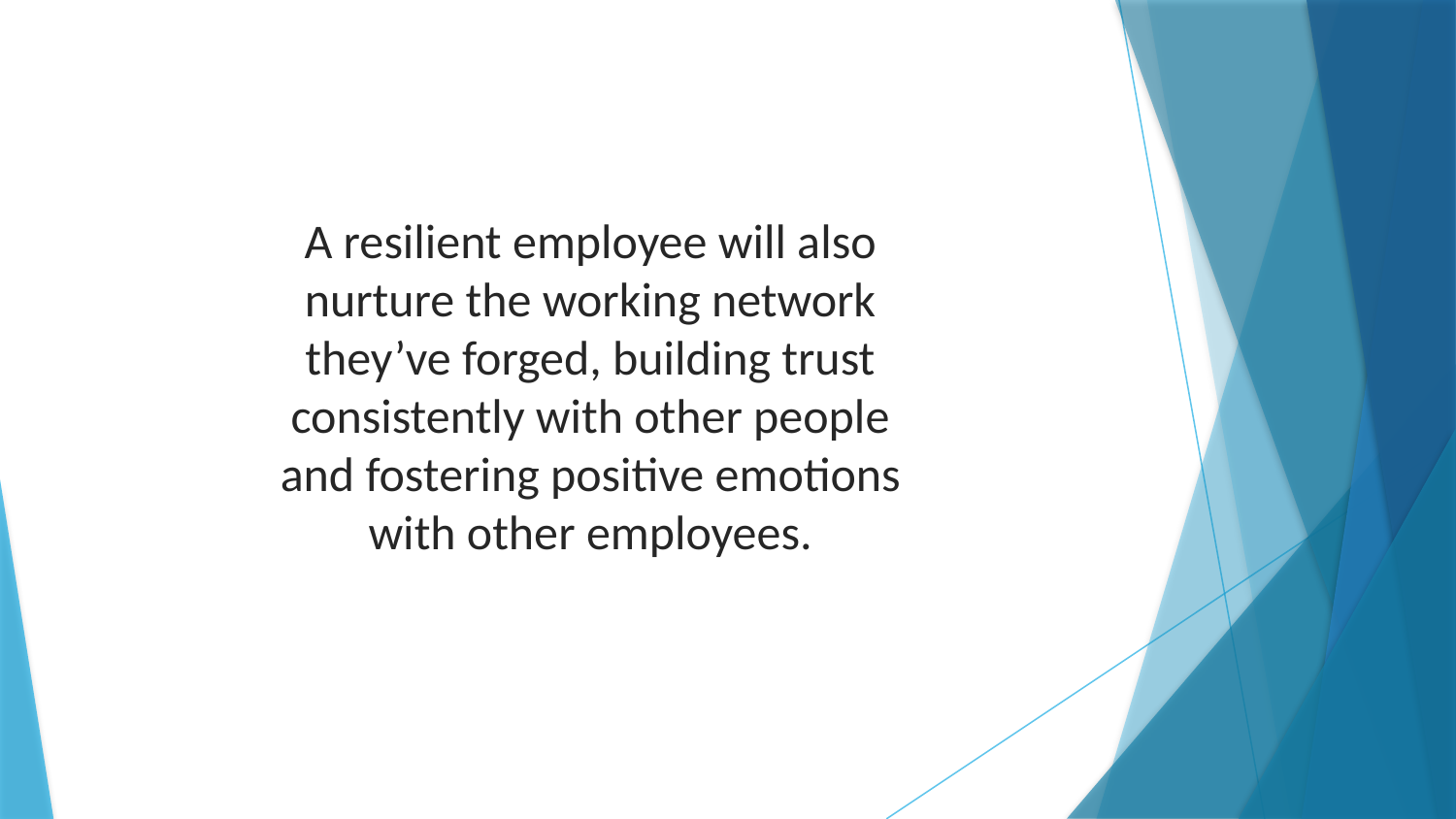

A resilient employee will also nurture the working network they’ve forged, building trust consistently with other people and fostering positive emotions with other employees.